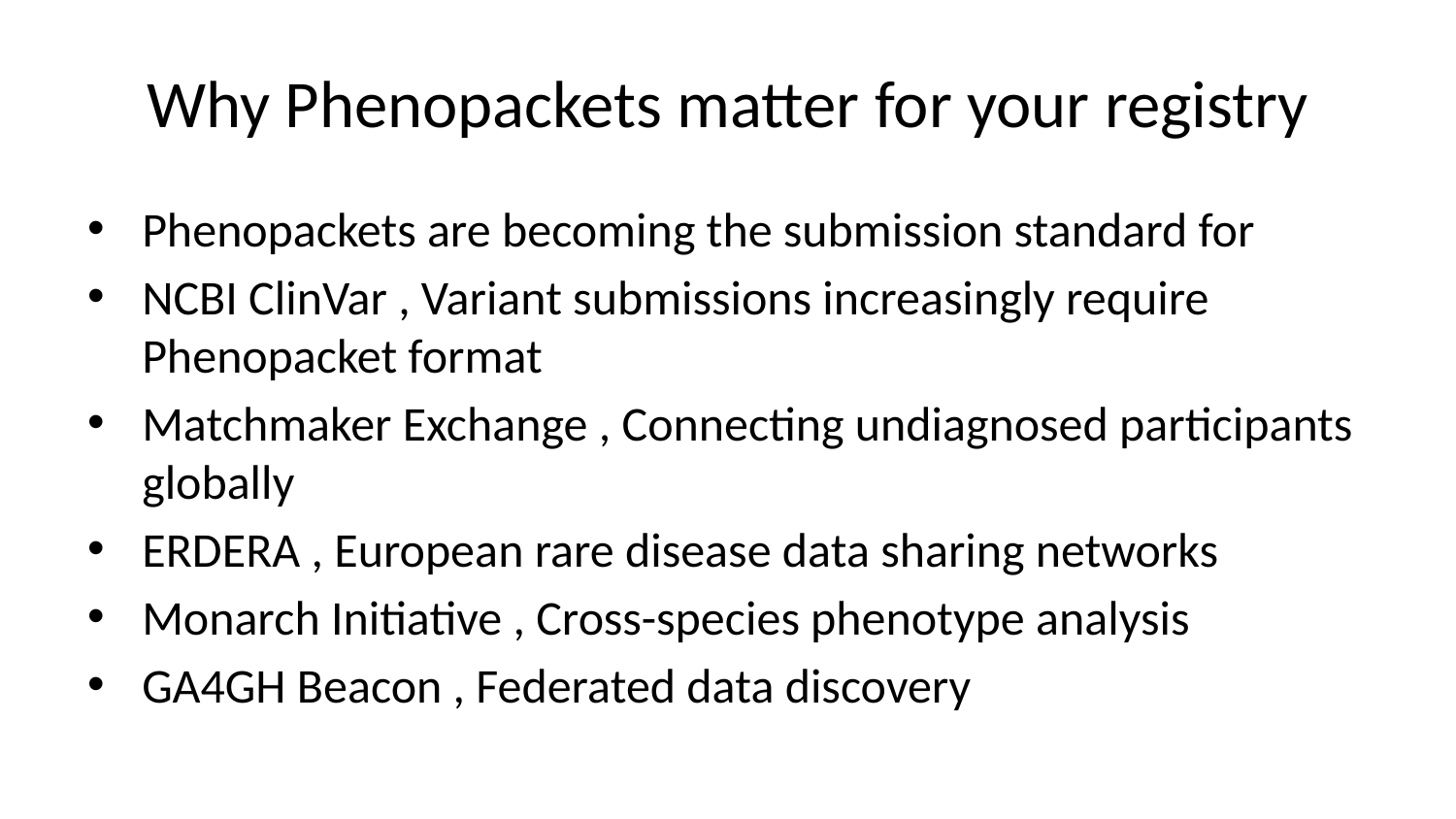

# Why Phenopackets matter for your registry
Phenopackets are becoming the submission standard for
NCBI ClinVar , Variant submissions increasingly require Phenopacket format
Matchmaker Exchange , Connecting undiagnosed participants globally
ERDERA , European rare disease data sharing networks
Monarch Initiative , Cross-species phenotype analysis
GA4GH Beacon , Federated data discovery